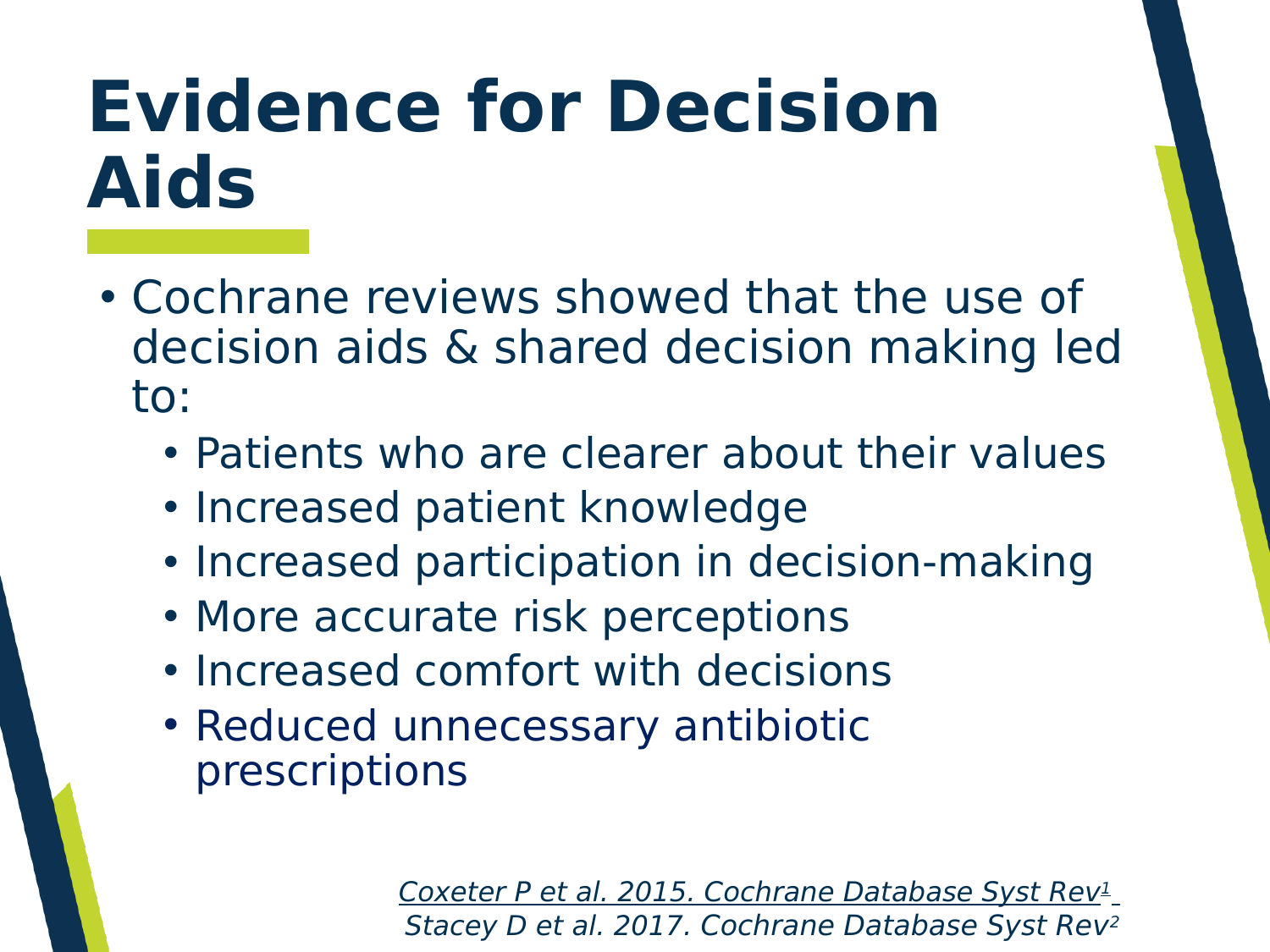

# Evidence for Decision Aids
Cochrane reviews showed that the use of decision aids & shared decision making led to:
Patients who are clearer about their values
Increased patient knowledge
Increased participation in decision-making
More accurate risk perceptions
Increased comfort with decisions
Reduced unnecessary antibiotic prescriptions

Coxeter P et al. 2015. Cochrane Database Syst Rev1
Stacey D et al. 2017. Cochrane Database Syst Rev2